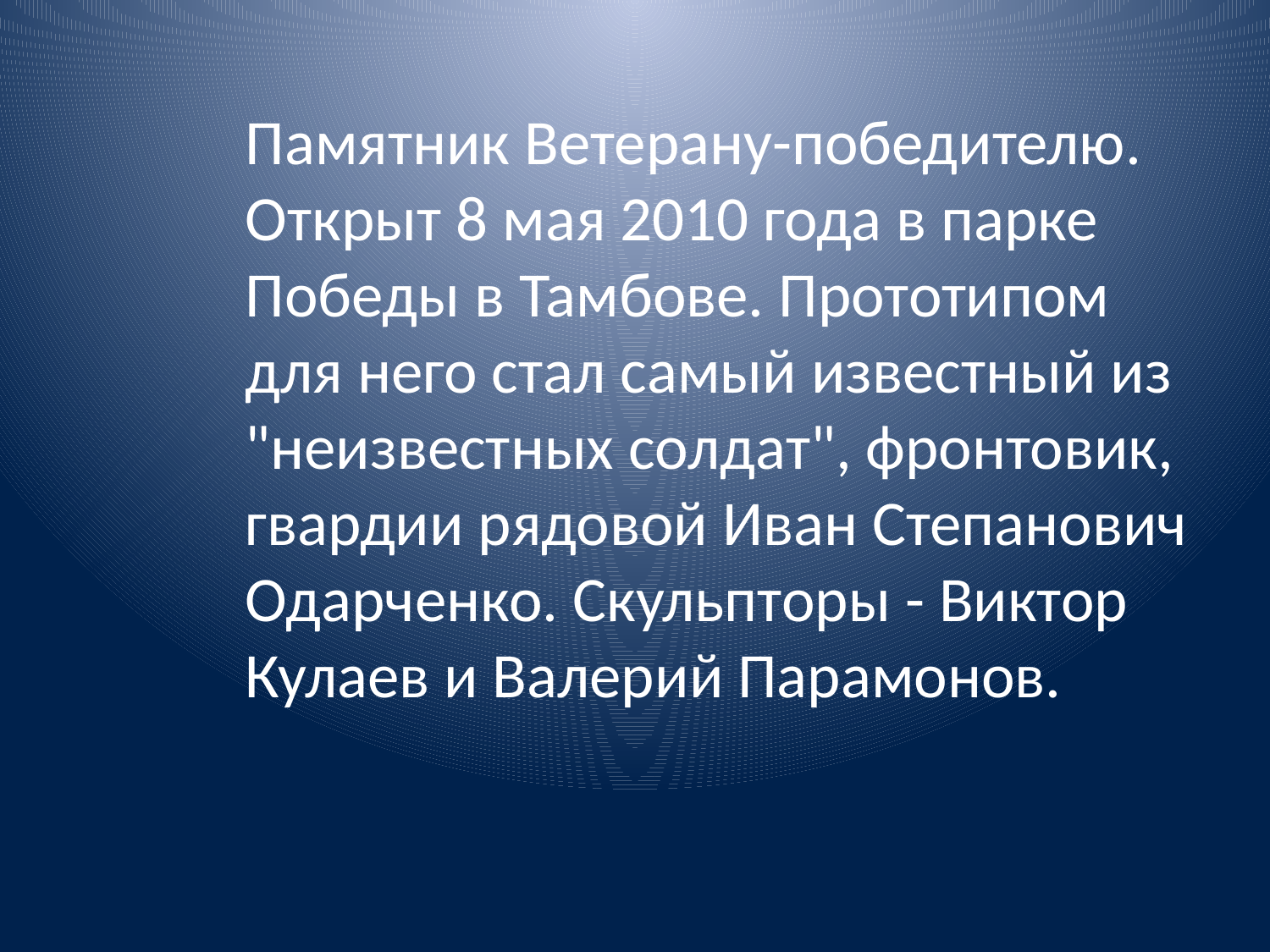

Памятник Ветерану-победителю. Открыт 8 мая 2010 года в парке Победы в Тамбове. Прототипом для него стал самый известный из "неизвестных солдат", фронтовик, гвардии рядовой Иван Степанович Одарченко. Скульпторы - Виктор Кулаев и Валерий Парамонов.